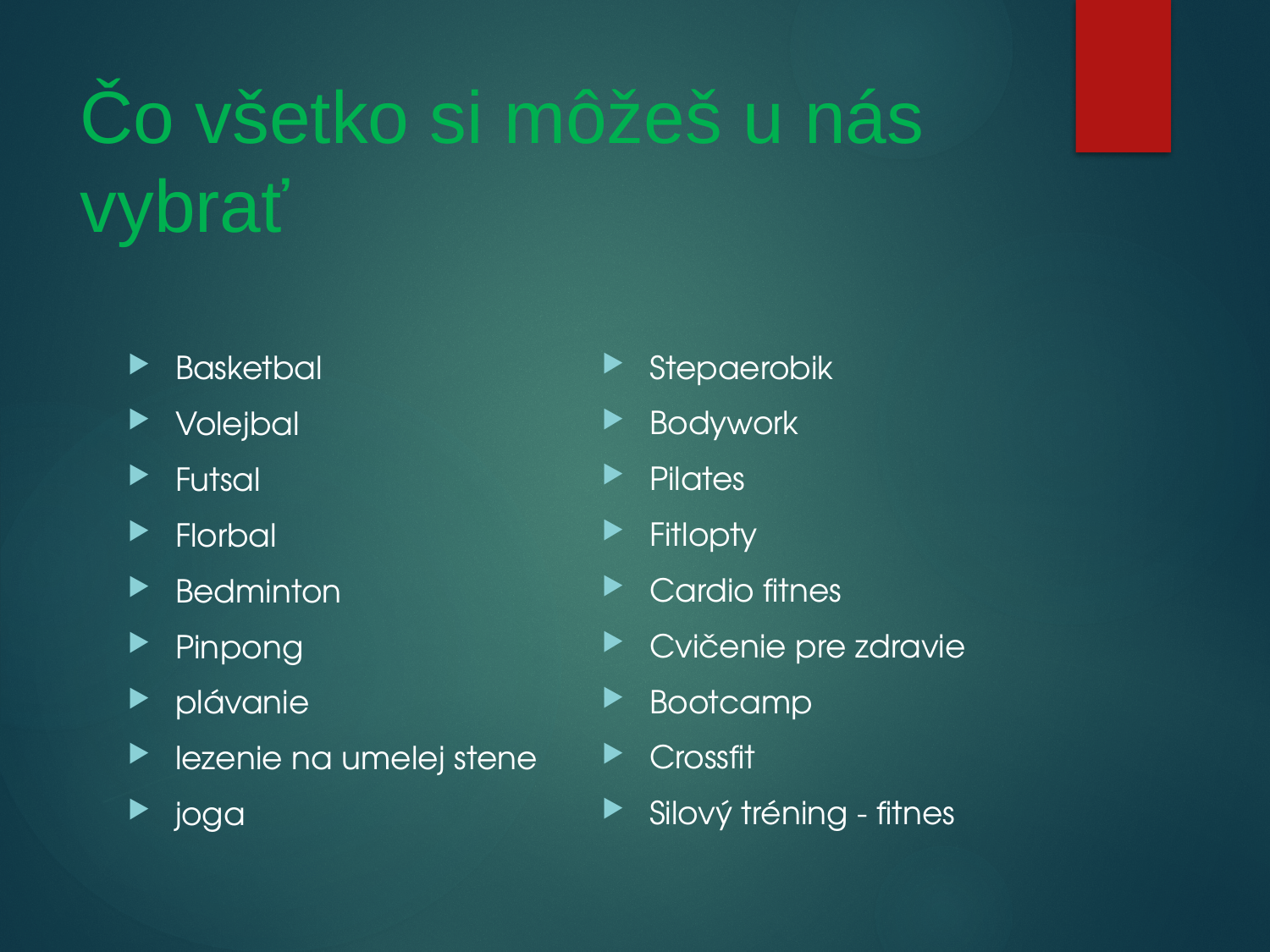

# Čo všetko si môžeš u nás vybrať

Stepaerobik
Bodywork
Pilates
Fitlopty
Cardio fitnes
Cvičenie pre zdravie
Bootcamp
Crossfit
Silový tréning - fitnes

Basketbal
Volejbal
Futsal
Florbal
Bedminton
Pinpong
plávanie
lezenie na umelej stene
joga